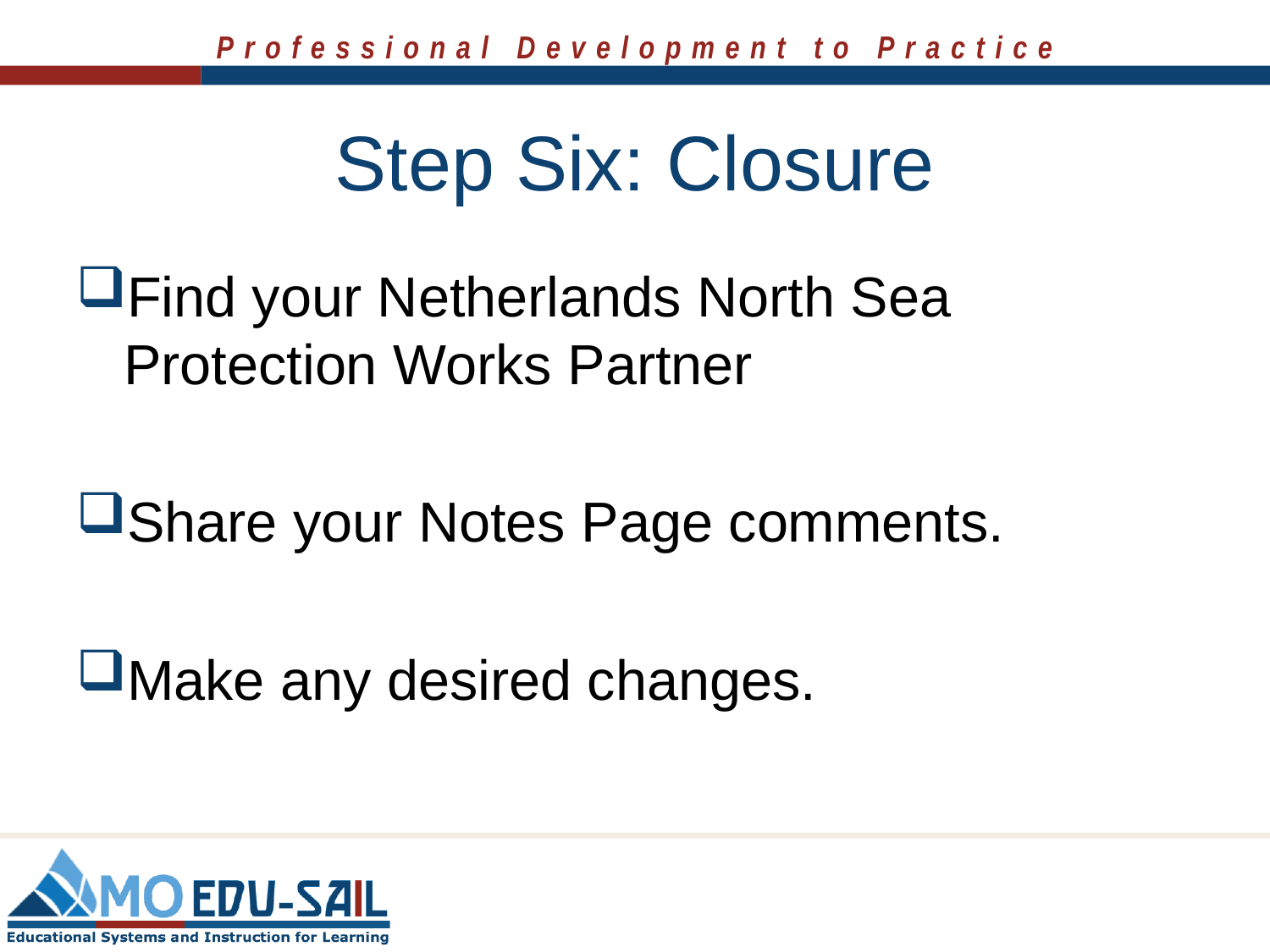

# Step Six: Closure
Find your Netherlands North Sea Protection Works Partner

Share your Notes Page comments.

Make any desired changes.